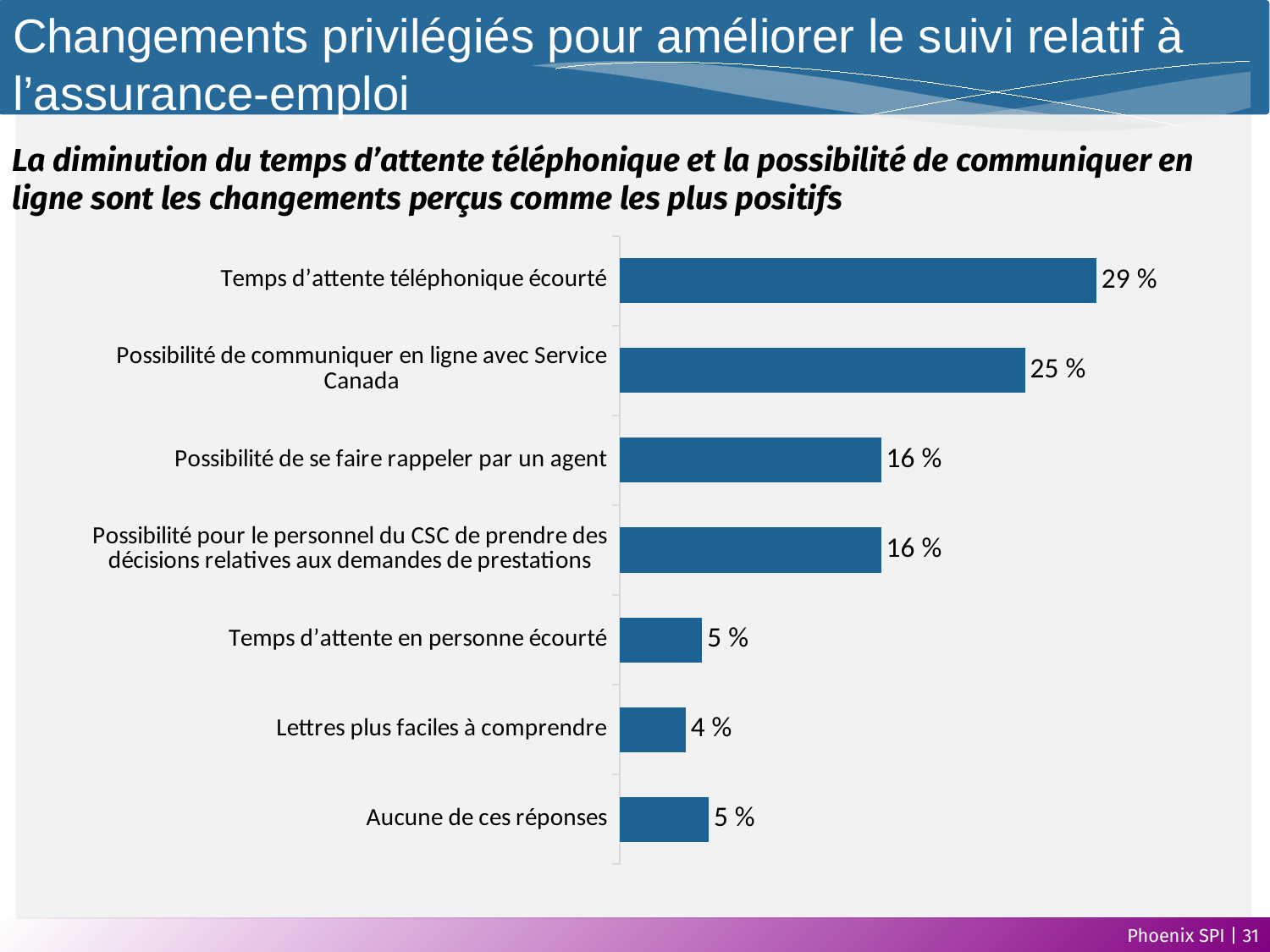

# Changements privilégiés pour améliorer le suivi relatif à l’assurance-emploi
La diminution du temps d’attente téléphonique et la possibilité de communiquer en ligne sont les changements perçus comme les plus positifs

### Chart

| Category | Series 1 |
|---|---|
| Temps d’attente téléphonique écourté | 0.2880000000000002 |
| Possibilité de communiquer en ligne avec Service Canada | 0.24500000000000008 |
| Possibilité de se faire rappeler par un agent | 0.15800000000000008 |
| Possibilité pour le personnel du CSC de prendre des décisions relatives aux demandes de prestations | 0.15800000000000008 |
| Temps d’attente en personne écourté | 0.05 |
| Lettres plus faciles à comprendre | 0.04000000000000002 |
| Aucune de ces réponses | 0.054000000000000034 |